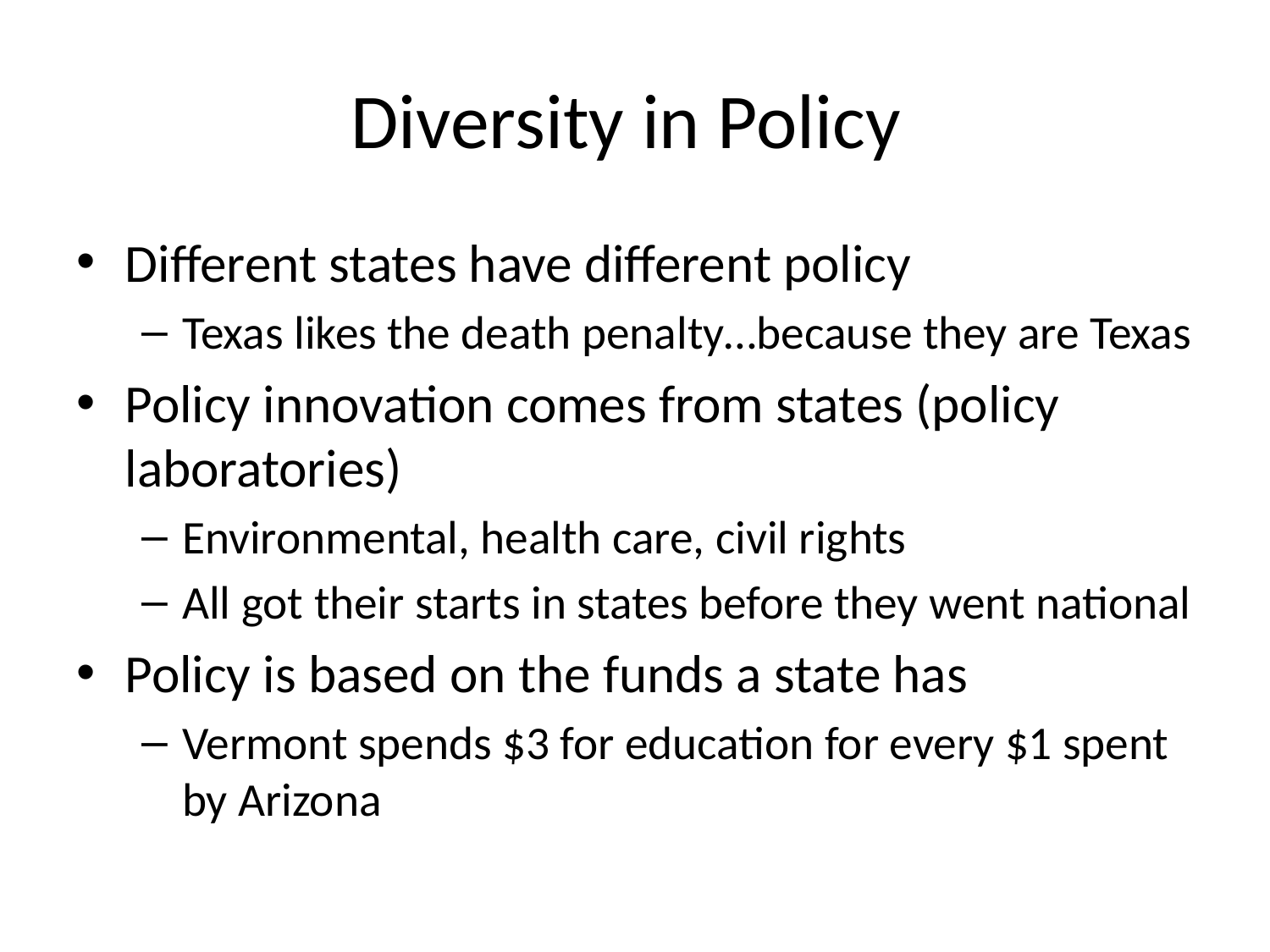

# Diversity in Policy
Different states have different policy
Texas likes the death penalty…because they are Texas
Policy innovation comes from states (policy laboratories)
Environmental, health care, civil rights
All got their starts in states before they went national
Policy is based on the funds a state has
Vermont spends $3 for education for every $1 spent by Arizona